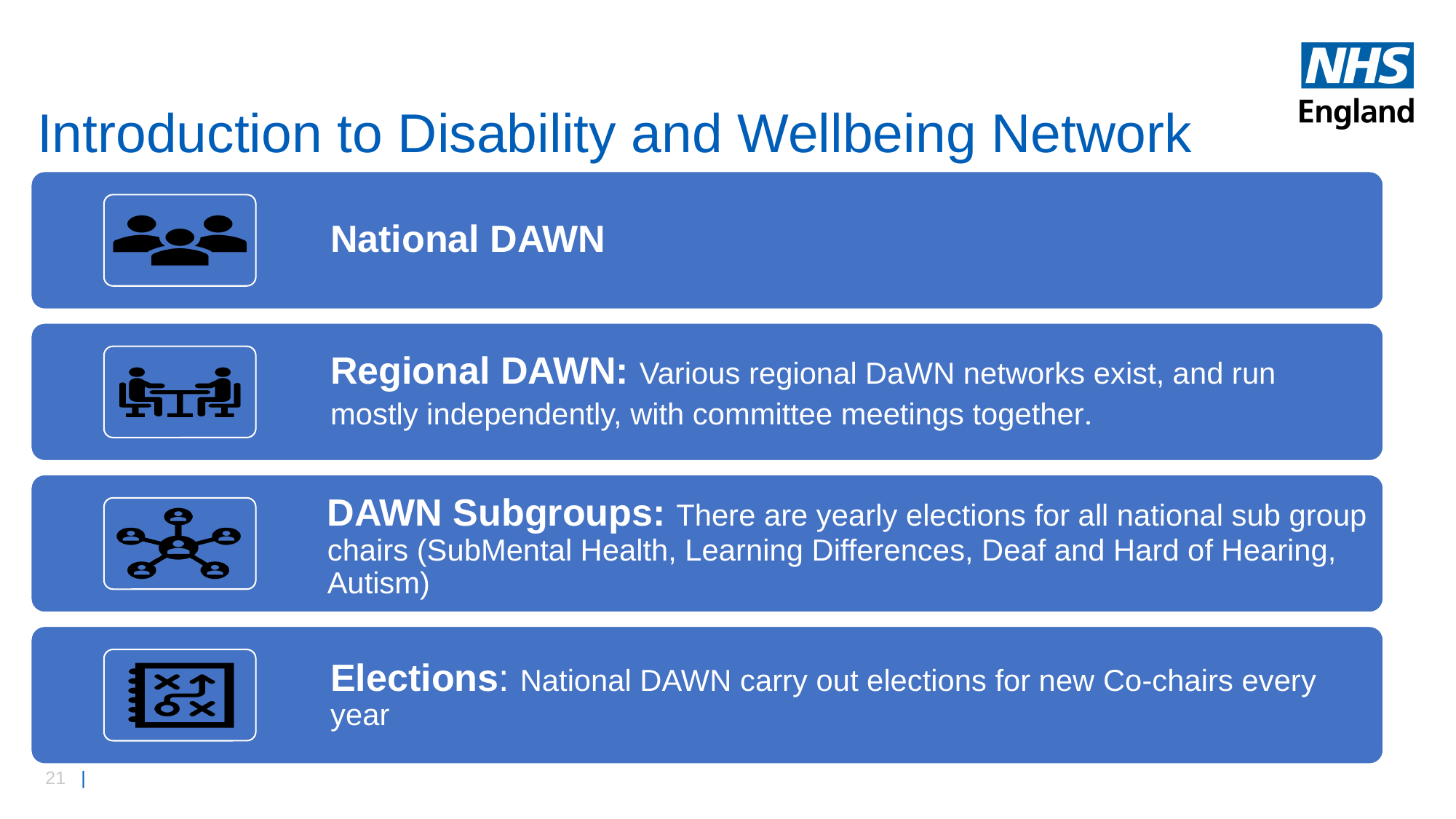

# Introduction to Disability and Wellbeing Network
National DAWN
Regional DAWN: Various regional DaWN networks exist, and run mostly independently, with committee meetings together.

DAWN Subgroups: There are yearly elections for all national sub group chairs (SubMental Health, Learning Differences, Deaf and Hard of Hearing, Autism)

Elections: National DAWN carry out elections for new Co-chairs every year